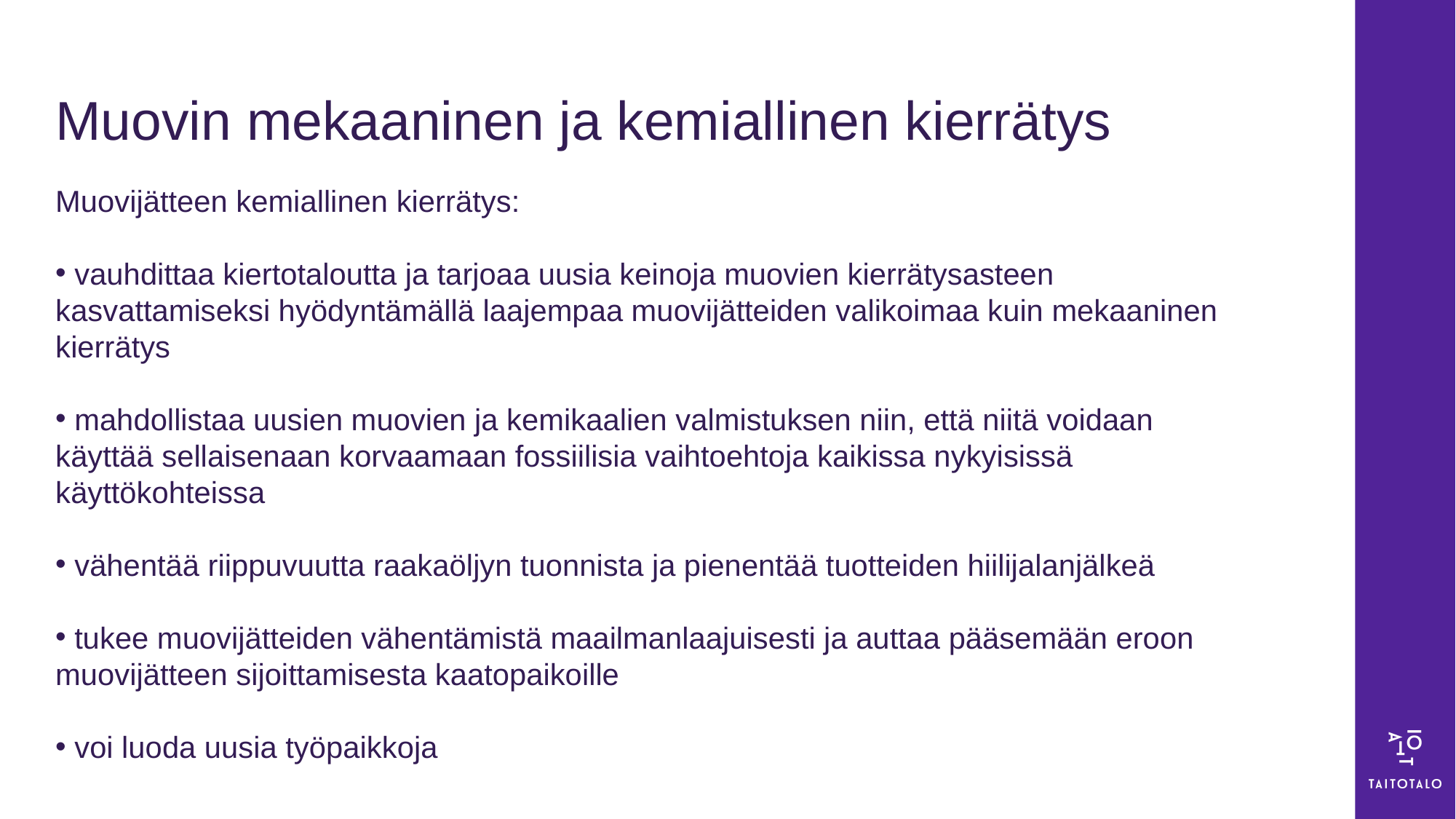

# Muovin mekaaninen ja kemiallinen kierrätys
Muovijätteen kemiallinen kierrätys:

 vauhdittaa kiertotaloutta ja tarjoaa uusia keinoja muovien kierrätysasteen kasvattamiseksi hyödyntämällä laajempaa muovijätteiden valikoimaa kuin mekaaninen kierrätys
 mahdollistaa uusien muovien ja kemikaalien valmistuksen niin, että niitä voidaan käyttää sellaisenaan korvaamaan fossiilisia vaihtoehtoja kaikissa nykyisissä käyttökohteissa
 vähentää riippuvuutta raakaöljyn tuonnista ja pienentää tuotteiden hiilijalanjälkeä

 tukee muovijätteiden vähentämistä maailmanlaajuisesti ja auttaa pääsemään eroon muovijätteen sijoittamisesta kaatopaikoille

 voi luoda uusia työpaikkoja